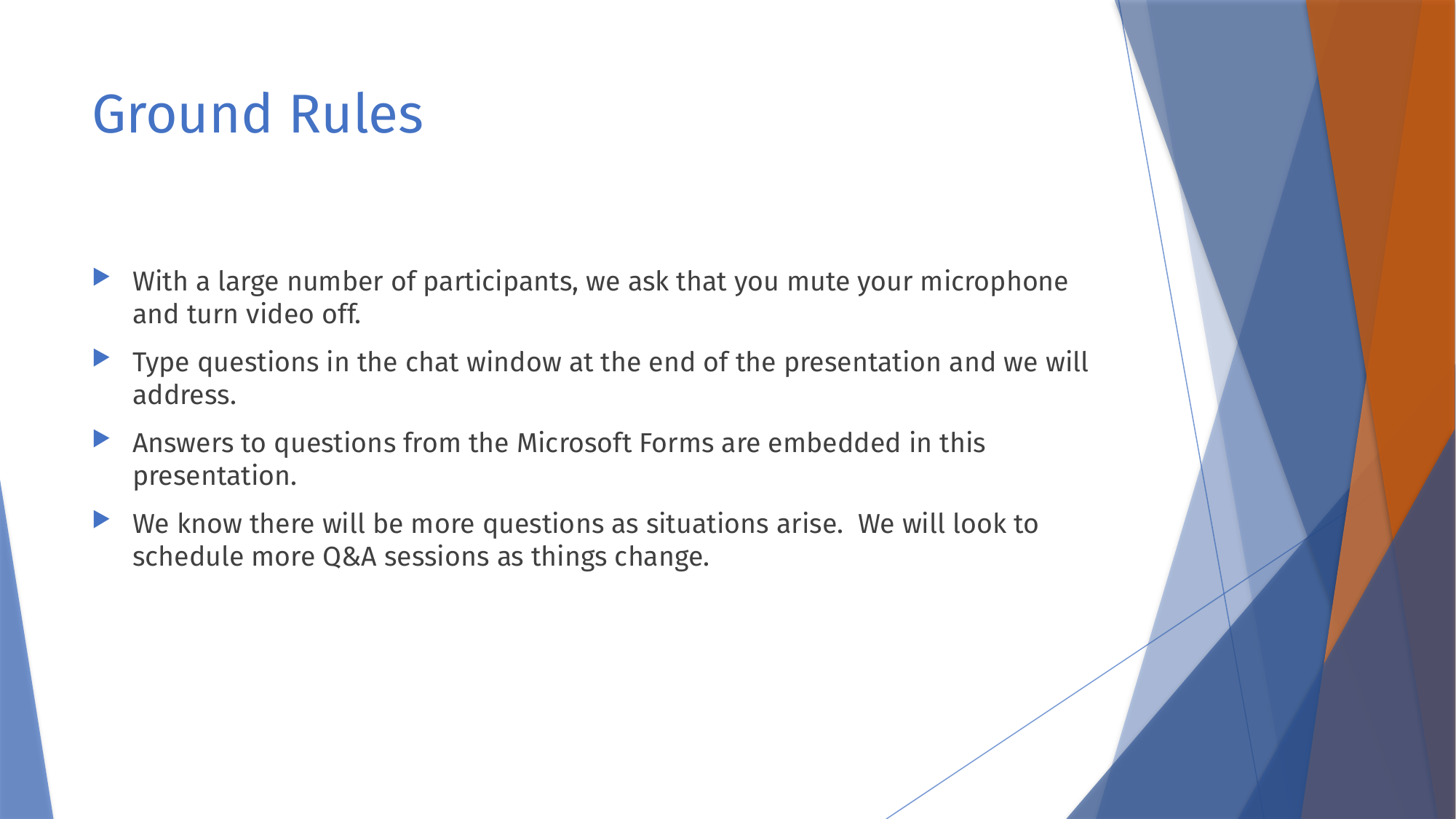

# Ground Rules
With a large number of participants, we ask that you mute your microphone and turn video off.
Type questions in the chat window at the end of the presentation and we will address.
Answers to questions from the Microsoft Forms are embedded in this presentation.
We know there will be more questions as situations arise.  We will look to schedule more Q&A sessions as things change.